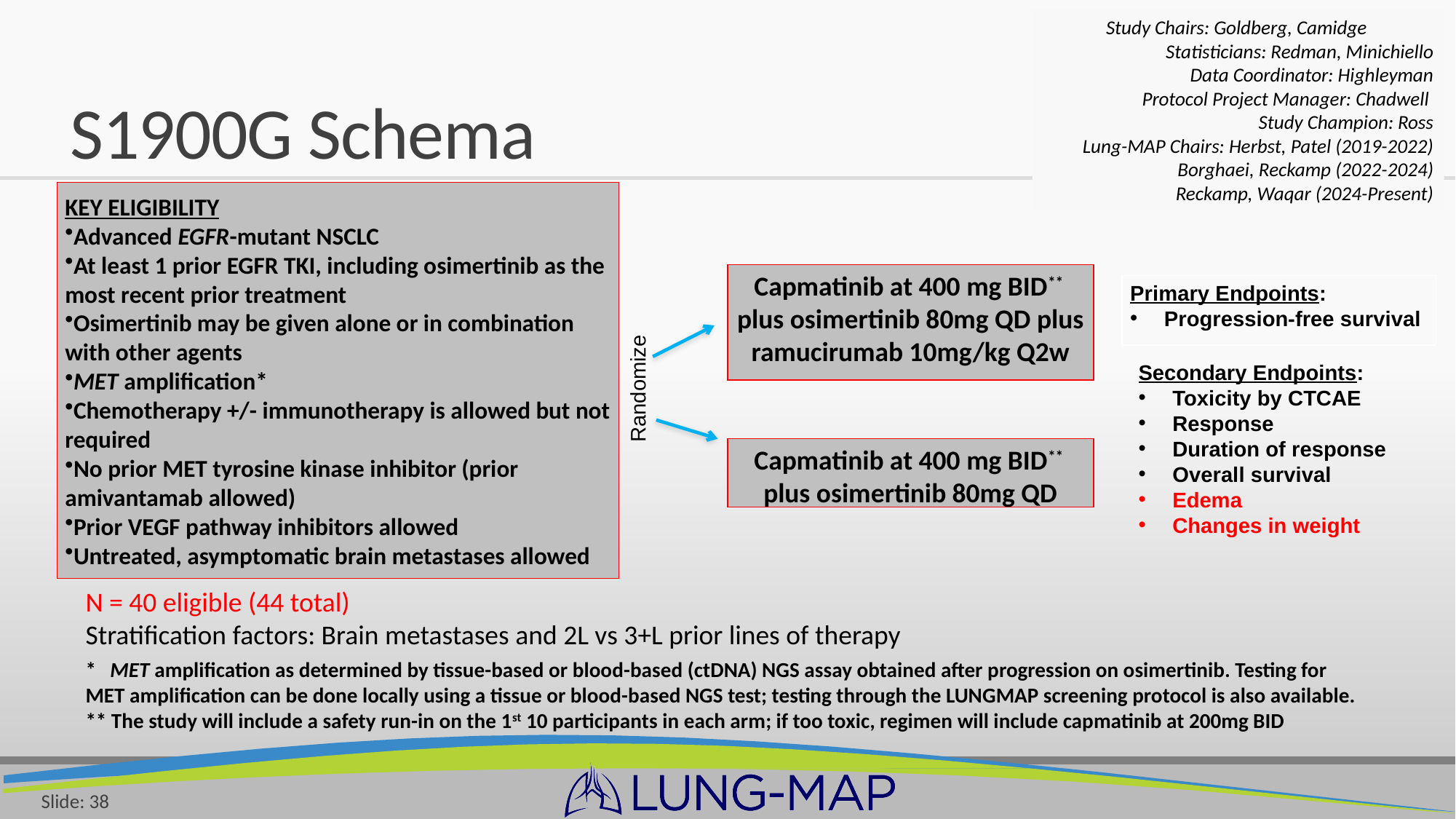

# S1900G Schema
Study Chairs: Goldberg, Camidge
Statisticians: Redman, Minichiello
Data Coordinator: Highleyman
Protocol Project Manager: Chadwell
Study Champion: Ross
Lung-MAP Chairs: Herbst, Patel (2019-2022)
Borghaei, Reckamp (2022-2024)
Reckamp, Waqar (2024-Present)
KEY ELIGIBILITY
Advanced EGFR-mutant NSCLC
At least 1 prior EGFR TKI, including osimertinib as the most recent prior treatment
Osimertinib may be given alone or in combination with other agents
MET amplification*
Chemotherapy +/- immunotherapy is allowed but not required
No prior MET tyrosine kinase inhibitor (prior amivantamab allowed)
Prior VEGF pathway inhibitors allowed
Untreated, asymptomatic brain metastases allowed
Capmatinib at 400 mg BID**  plus osimertinib 80mg QD plus ramucirumab 10mg/kg Q2w
Primary Endpoints:
Progression-free survival

Secondary Endpoints:
Toxicity by CTCAE
Response
Duration of response
Overall survival
Edema
Changes in weight

Randomize
Capmatinib at 400 mg BID**  plus osimertinib 80mg QD
N = 40 eligible (44 total)
Stratification factors: Brain metastases and 2L vs 3+L prior lines of therapy
*   MET amplification as determined by tissue-based or blood-based (ctDNA) NGS assay obtained after progression on osimertinib. Testing for MET amplification can be done locally using a tissue or blood-based NGS test; testing through the LUNGMAP screening protocol is also available.
** The study will include a safety run-in on the 1st 10 participants in each arm; if too toxic, regimen will include capmatinib at 200mg BID

Slide: 38